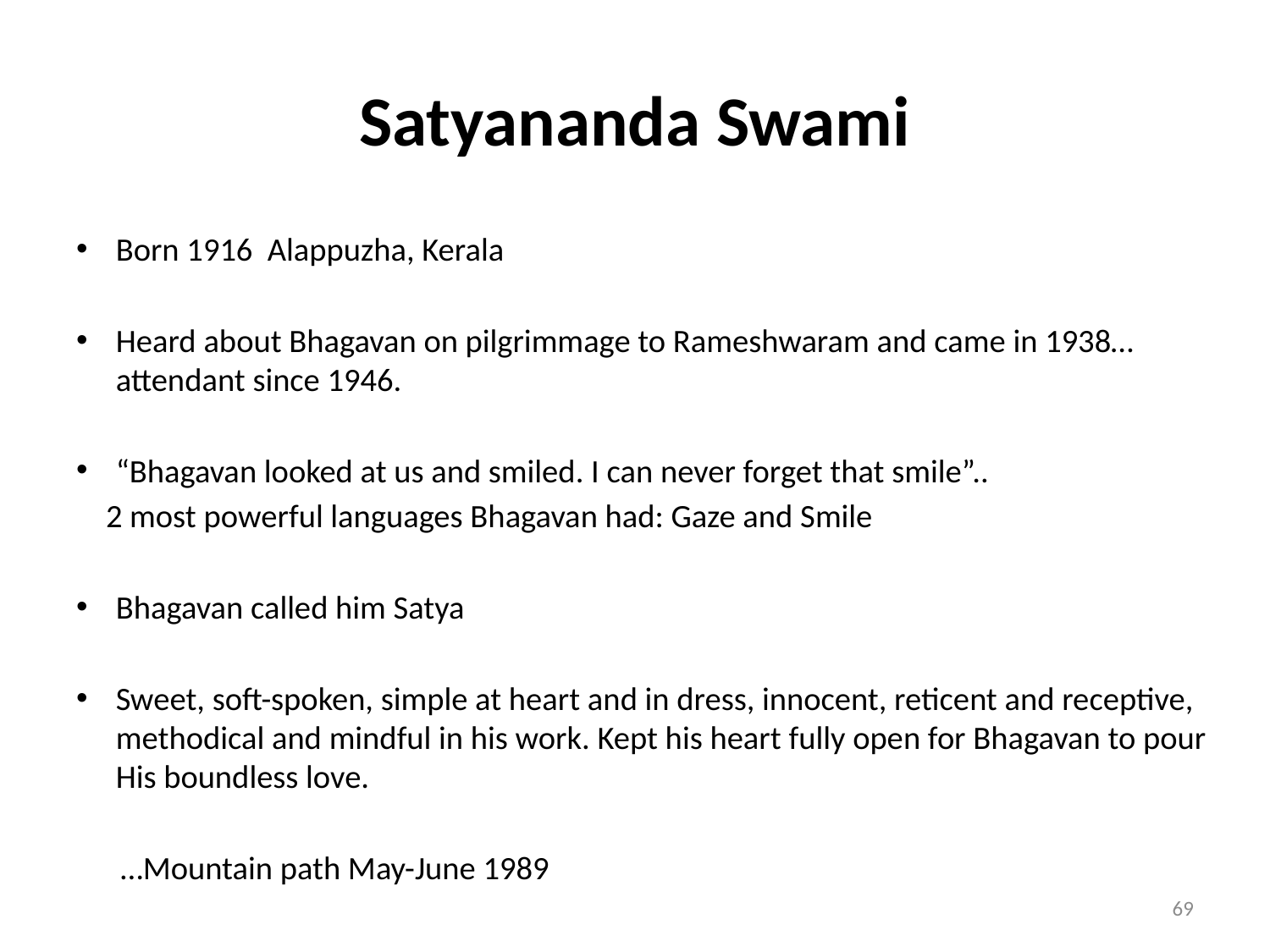

# Satyananda Swami
Born 1916  Alappuzha, Kerala

Heard about Bhagavan on pilgrimmage to Rameshwaram and came in 1938… attendant since 1946.

“Bhagavan looked at us and smiled. I can never forget that smile”..
    2 most powerful languages Bhagavan had: Gaze and Smile

Bhagavan called him Satya

Sweet, soft-spoken, simple at heart and in dress, innocent, reticent and receptive, methodical and mindful in his work. Kept his heart fully open for Bhagavan to pour His boundless love.

      …Mountain path May-June 1989

69